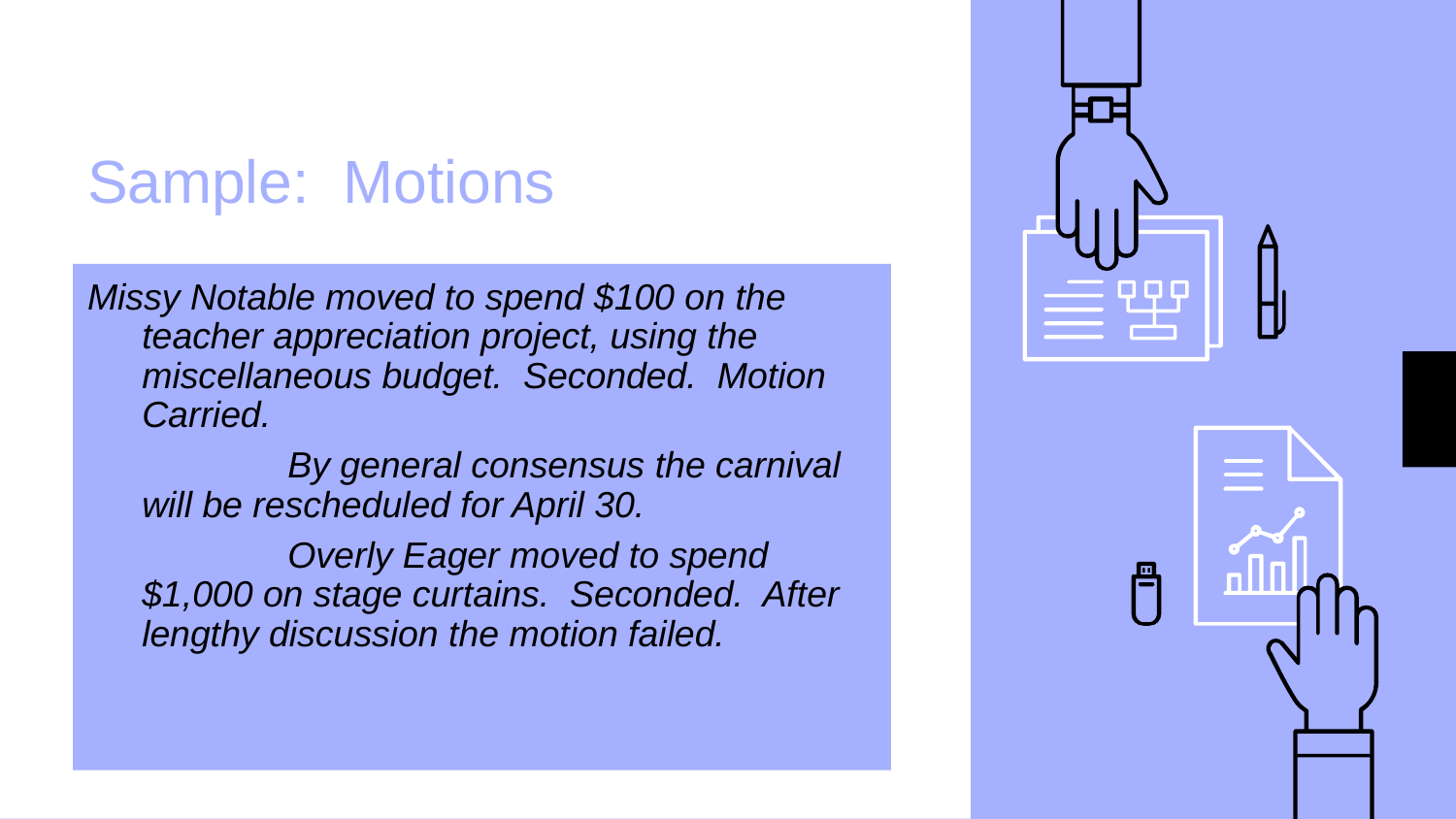

# Sample:  Motions
Missy Notable moved to spend $100 on the teacher appreciation project, using the miscellaneous budget.  Seconded.  Motion Carried.
		By general consensus the carnival will be rescheduled for April 30.
		Overly Eager moved to spend $1,000 on stage curtains.  Seconded.  After lengthy discussion the motion failed.